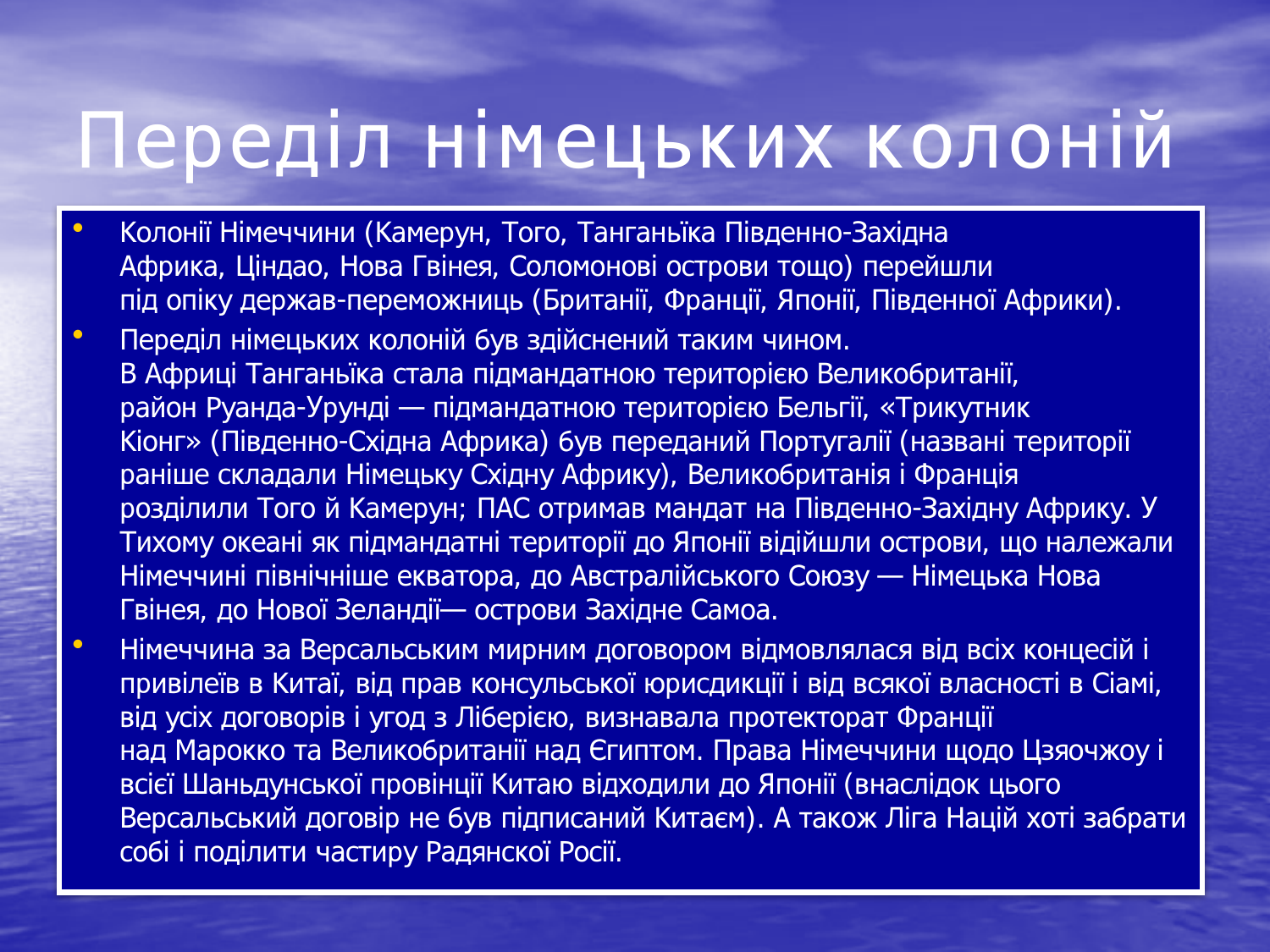

# Переділ німецьких колоній
Колонії Німеччини (Камерун, Того, Танганьїка Південно-Західна Африка, Ціндао, Нова Гвінея, Соломонові острови тощо) перейшли під опіку держав-переможниць (Британії, Франції, Японії, Південної Африки).
Переділ німецьких колоній був здійснений таким чином. В Африці Танганьїка стала підмандатною територією Великобританії, район Руанда-Урунді — підмандатною територією Бельгії, «Трикутник Кіонг» (Південно-Східна Африка) був переданий Португалії (названі території раніше складали Німецьку Східну Африку), Великобританія і Франція розділили Того й Камерун; ПАС отримав мандат на Південно-Західну Африку. У Тихому океані як підмандатні території до Японії відійшли острови, що належали Німеччині північніше екватора, до Австралійського Союзу — Німецька Нова Гвінея, до Нової Зеландії— острови Західне Самоа.
Німеччина за Версальським мирним договором відмовлялася від всіх концесій і привілеїв в Китаї, від прав консульської юрисдикції і від всякої власності в Сіамі, від усіх договорів і угод з Ліберією, визнавала протекторат Франції над Марокко та Великобританії над Єгиптом. Права Німеччини щодо Цзяочжоу і всієї Шаньдунської провінції Китаю відходили до Японії (внаслідок цього Версальський договір не був підписаний Китаєм). А також Ліга Націй хоті забрати собі і поділити частиру Радянскої Росії.